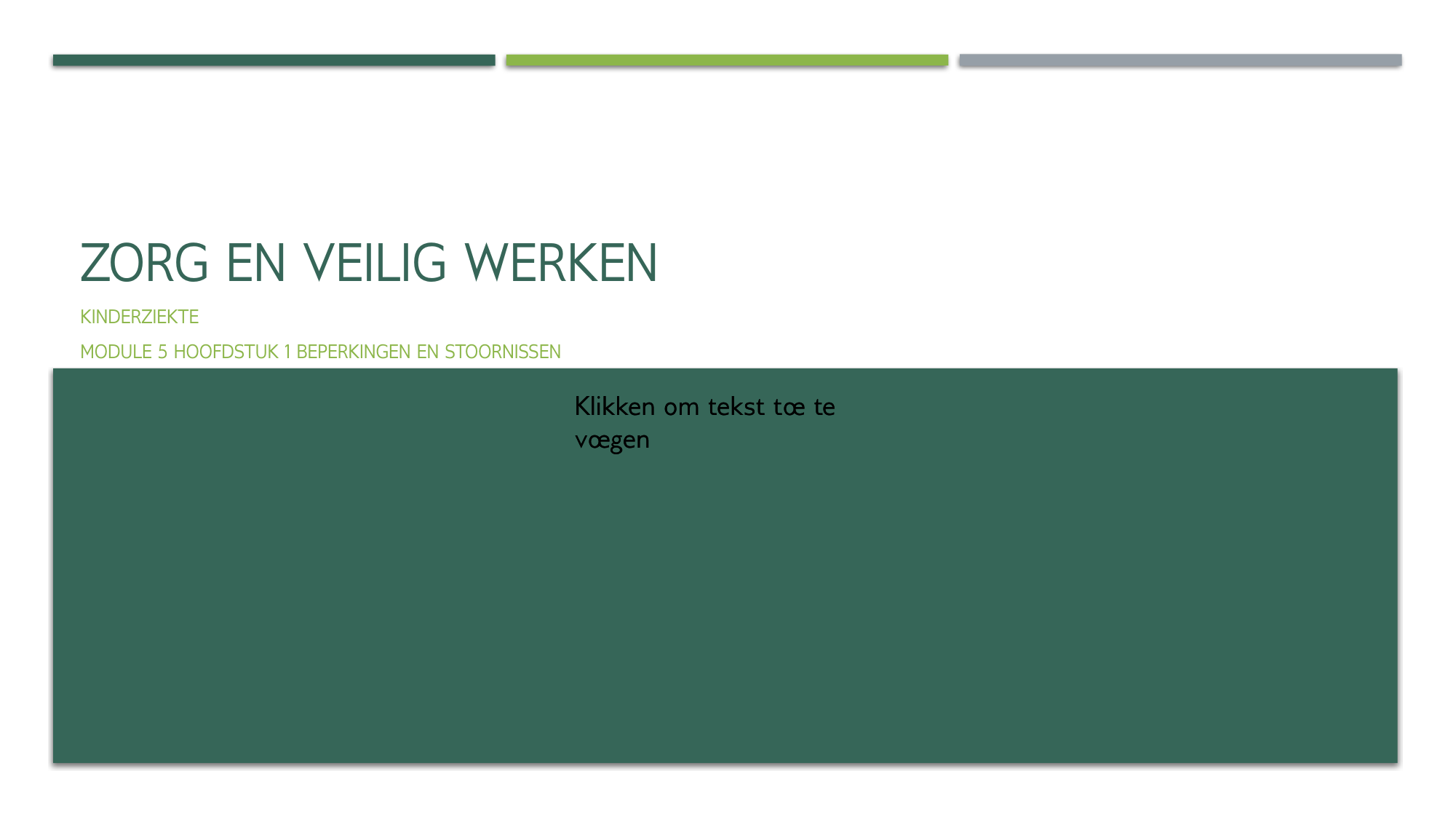

# Zorg en veilig werken
Kinderziekte
Module 5 hoofdstuk 1 beperkingen en stoornissen
Klikken om tekst toe te voegen
Klikken om tekst toe te voegen